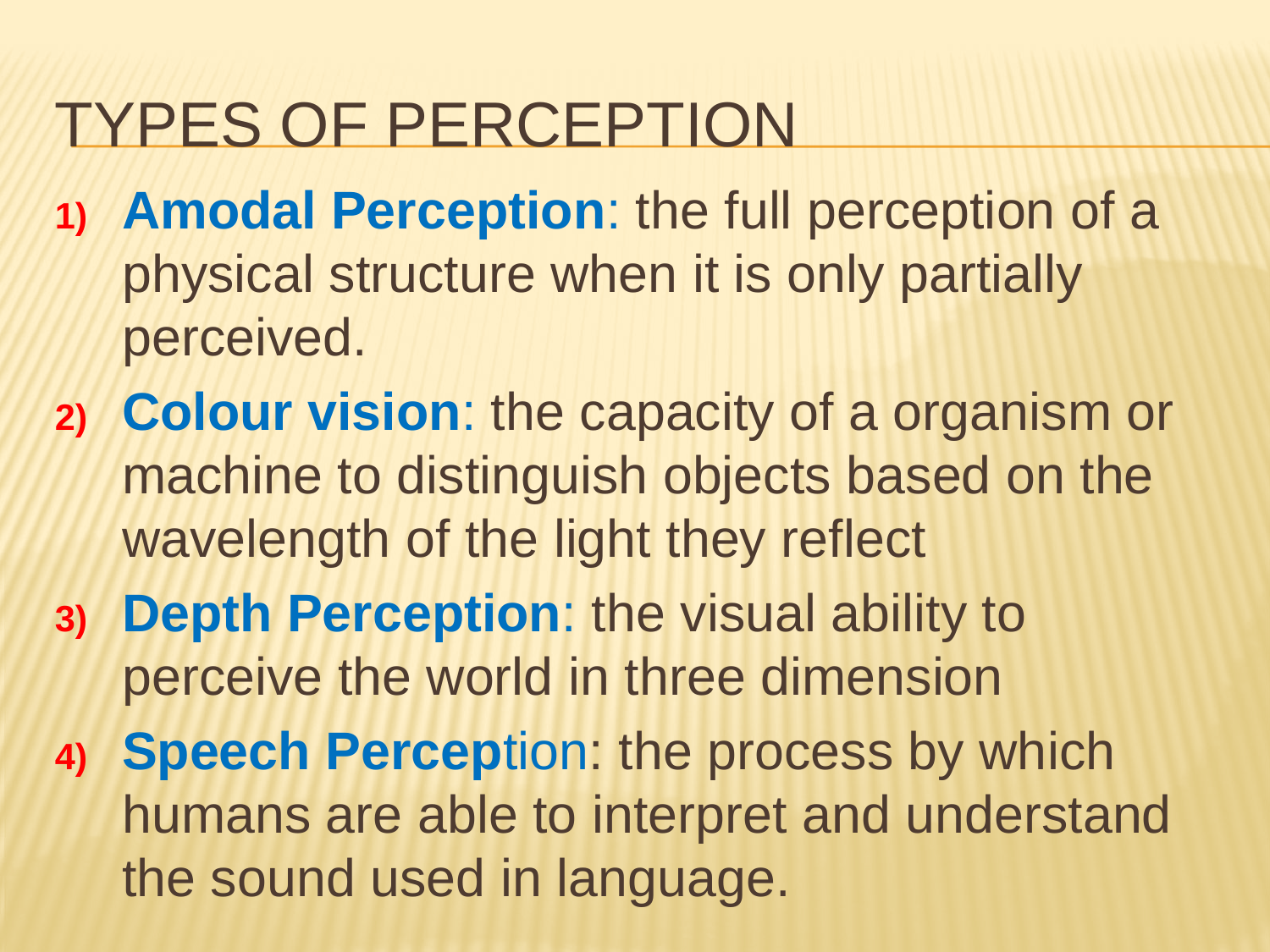

# Types of perception
Amodal Perception: the full perception of a physical structure when it is only partially perceived.
Colour vision: the capacity of a organism or machine to distinguish objects based on the wavelength of the light they reflect
Depth Perception: the visual ability to perceive the world in three dimension
Speech Perception: the process by which humans are able to interpret and understand the sound used in language.